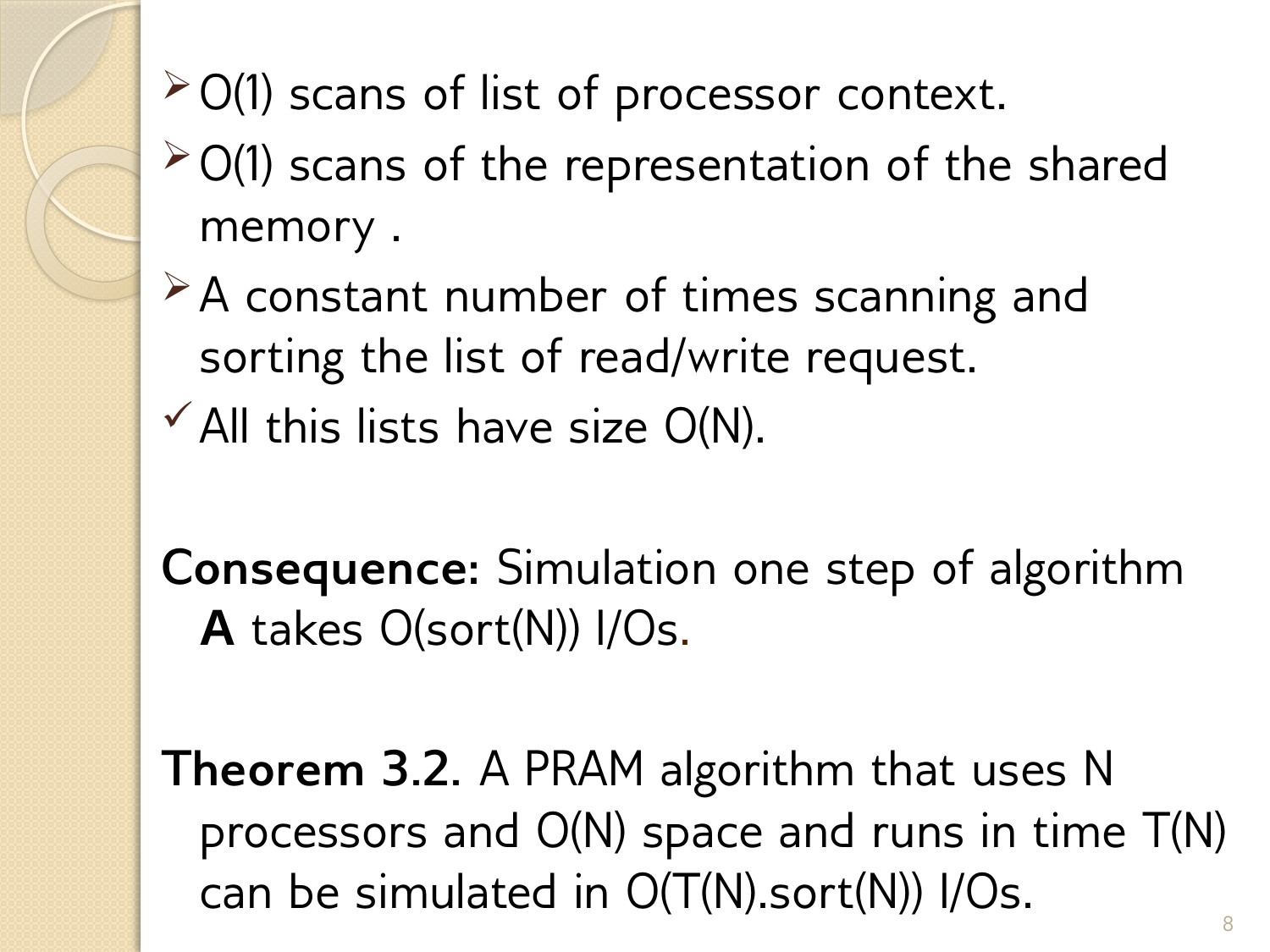

#
O(1) scans of list of processor context.
O(1) scans of the representation of the shared memory .
A constant number of times scanning and sorting the list of read/write request.
All this lists have size O(N).

Consequence: Simulation one step of algorithm A takes O(sort(N)) I/Os.

Theorem 3.2. A PRAM algorithm that uses N processors and O(N) space and runs in time T(N) can be simulated in O(T(N).sort(N)) I/Os.
8